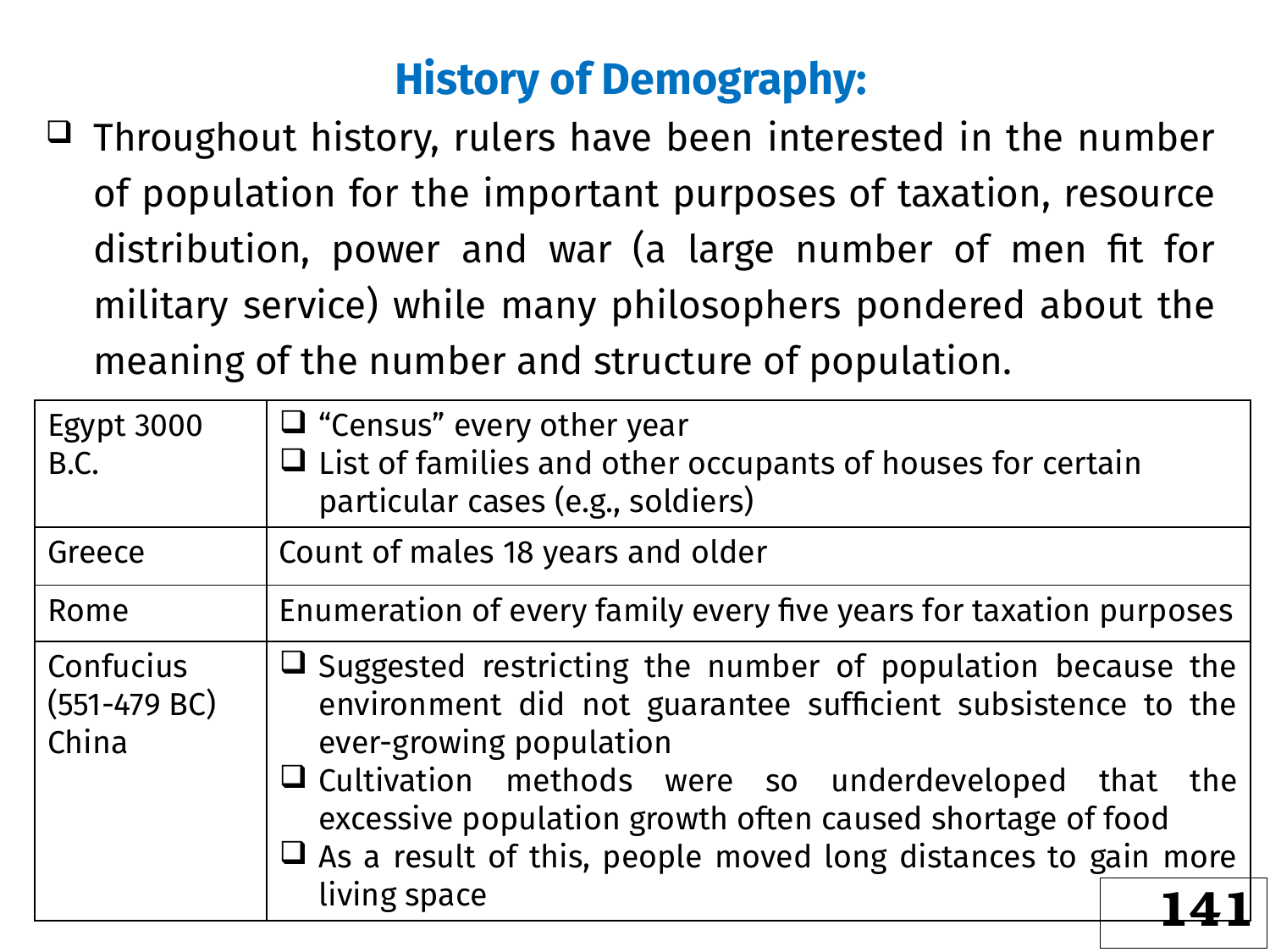

History of Demography:
Throughout history, rulers have been interested in the number of population for the important purposes of taxation, resource distribution, power and war (a large number of men fit for military service) while many philosophers pondered about the meaning of the number and structure of population.

| Egypt 3000 B.C. | “Census” every other year List of families and other occupants of houses for certain particular cases (e.g., soldiers) |
| --- | --- |
| Greece | Count of males 18 years and older |
| Rome | Enumeration of every family every five years for taxation purposes |
| Confucius (551-479 BC) China | Suggested restricting the number of population because the environment did not guarantee sufficient subsistence to the ever-growing population Cultivation methods were so underdeveloped that the excessive population growth often caused shortage of food As a result of this, people moved long distances to gain more living space |
141